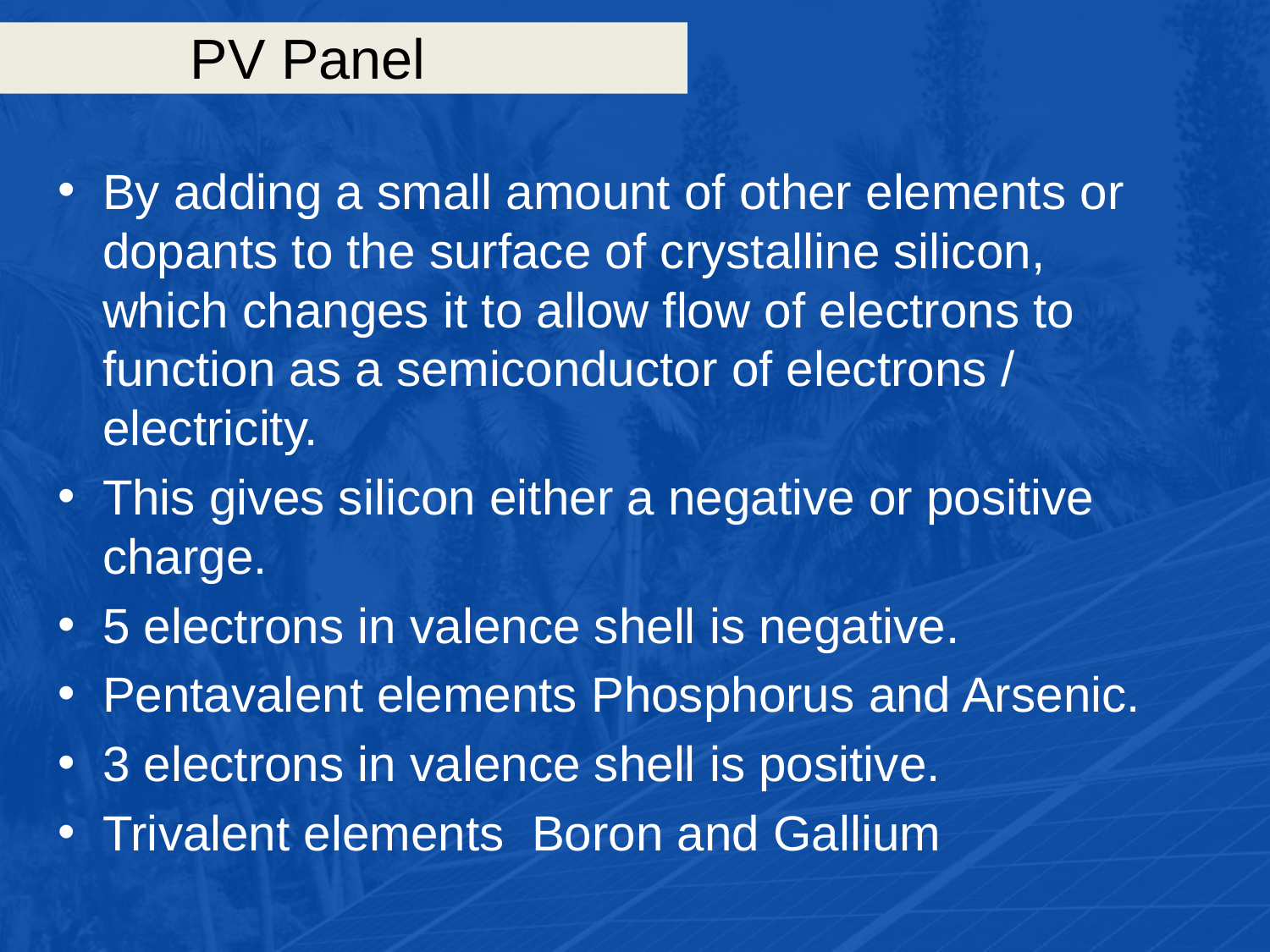

# PV Panel
By adding a small amount of other elements or dopants to the surface of crystalline silicon, which changes it to allow flow of electrons to function as a semiconductor of electrons / electricity.
This gives silicon either a negative or positive charge.
5 electrons in valence shell is negative.
Pentavalent elements Phosphorus and Arsenic.
3 electrons in valence shell is positive.
Trivalent elements  Boron and Gallium